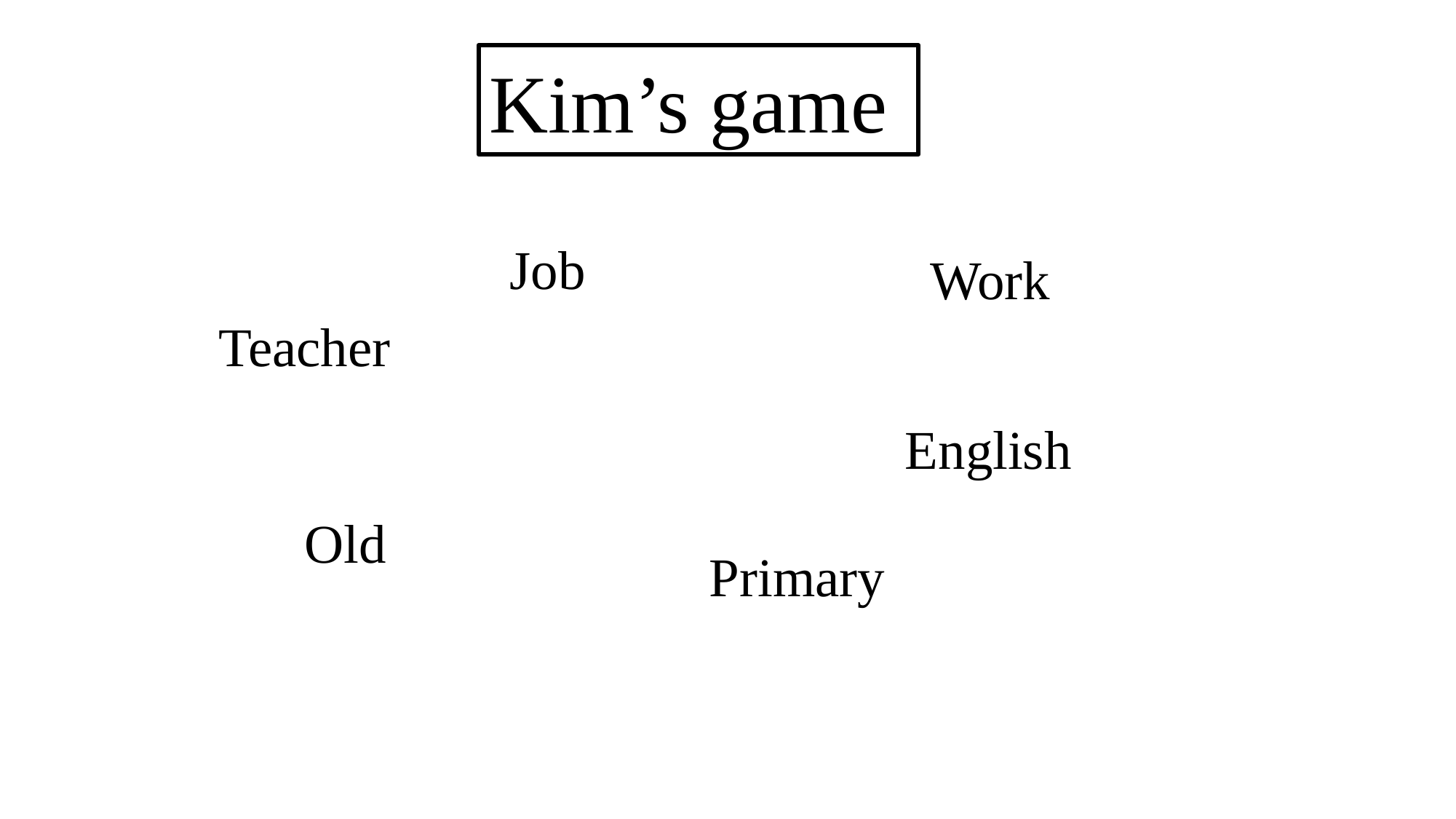

Kim’s game
Job
Work
Teacher
English
Old
Primary